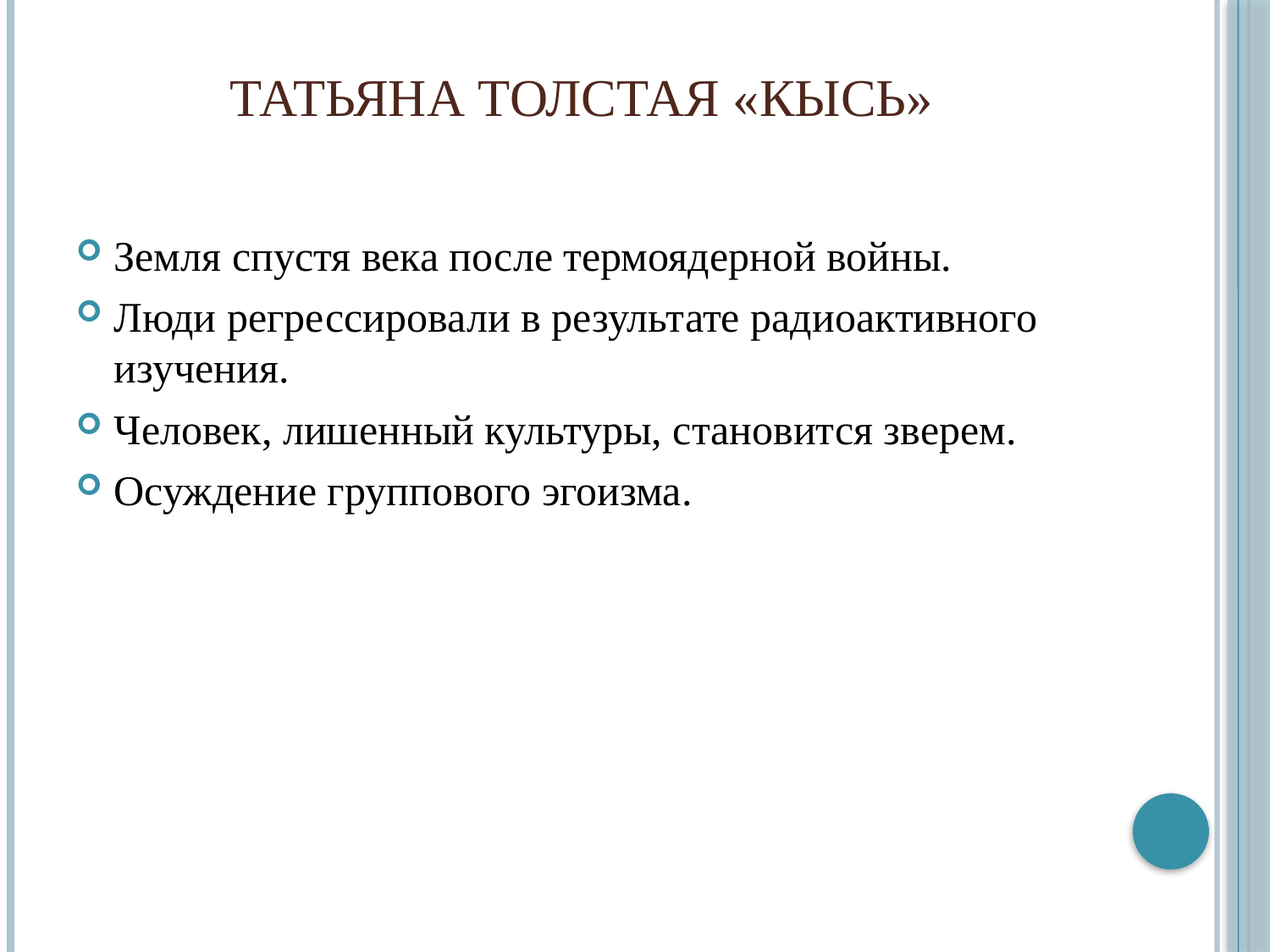

# Татьяна Толстая «Кысь»
Земля спустя века после термоядерной войны.
Люди регрессировали в результате радиоактивного изучения.
Человек, лишенный культуры, становится зверем.
Осуждение группового эгоизма.